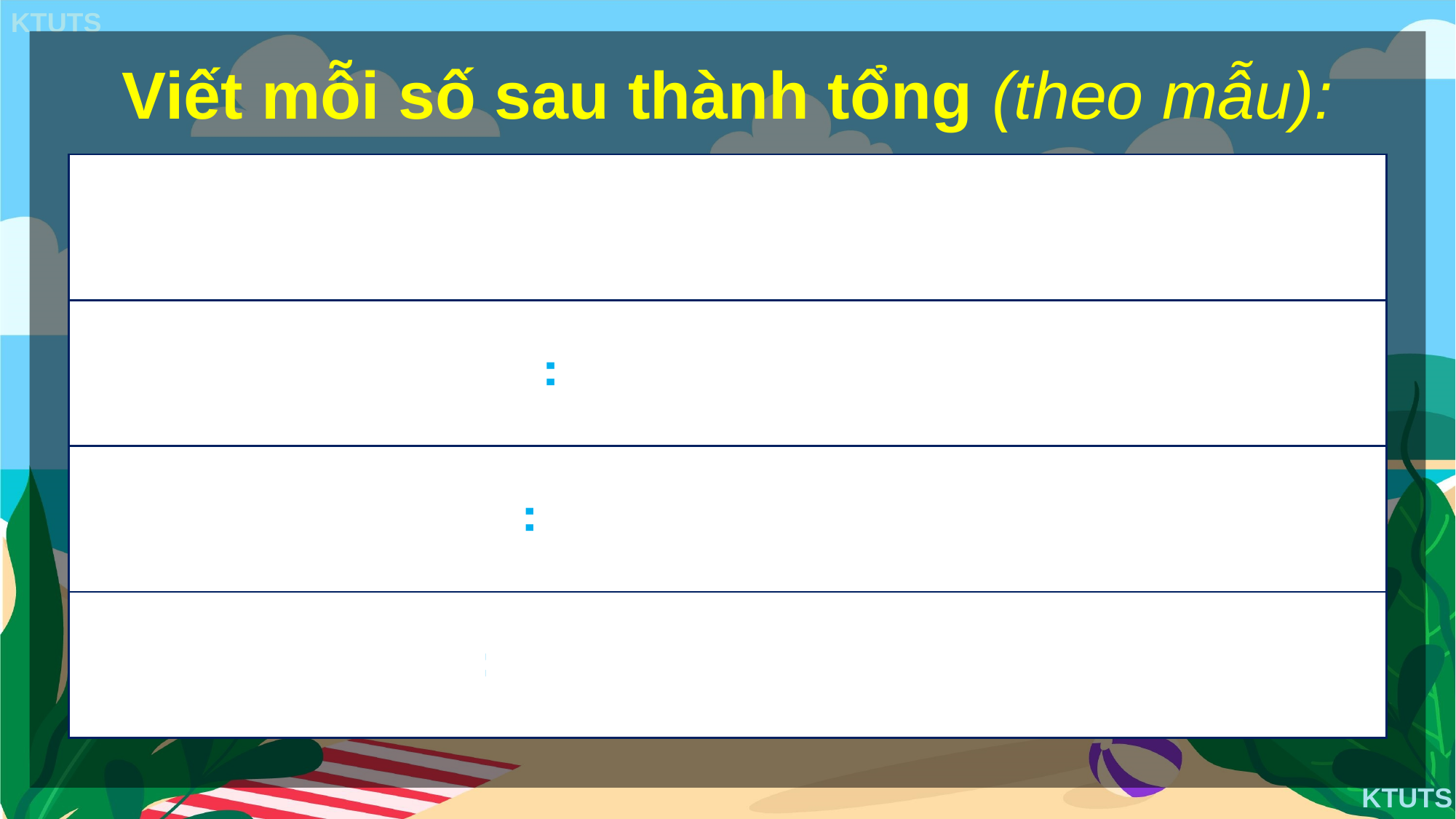

Viết mỗi số sau thành tổng (theo mẫu):
| Mẫu: 1763 = 1000 + 700 + 60 + 3 |
| --- |
| 5794 = 500 + 700 + 90 + 4 |
| 20292 = 20000 + 200 + 90 + 2 |
| 190909 = 100000 + 90000 + 900 + 9 |